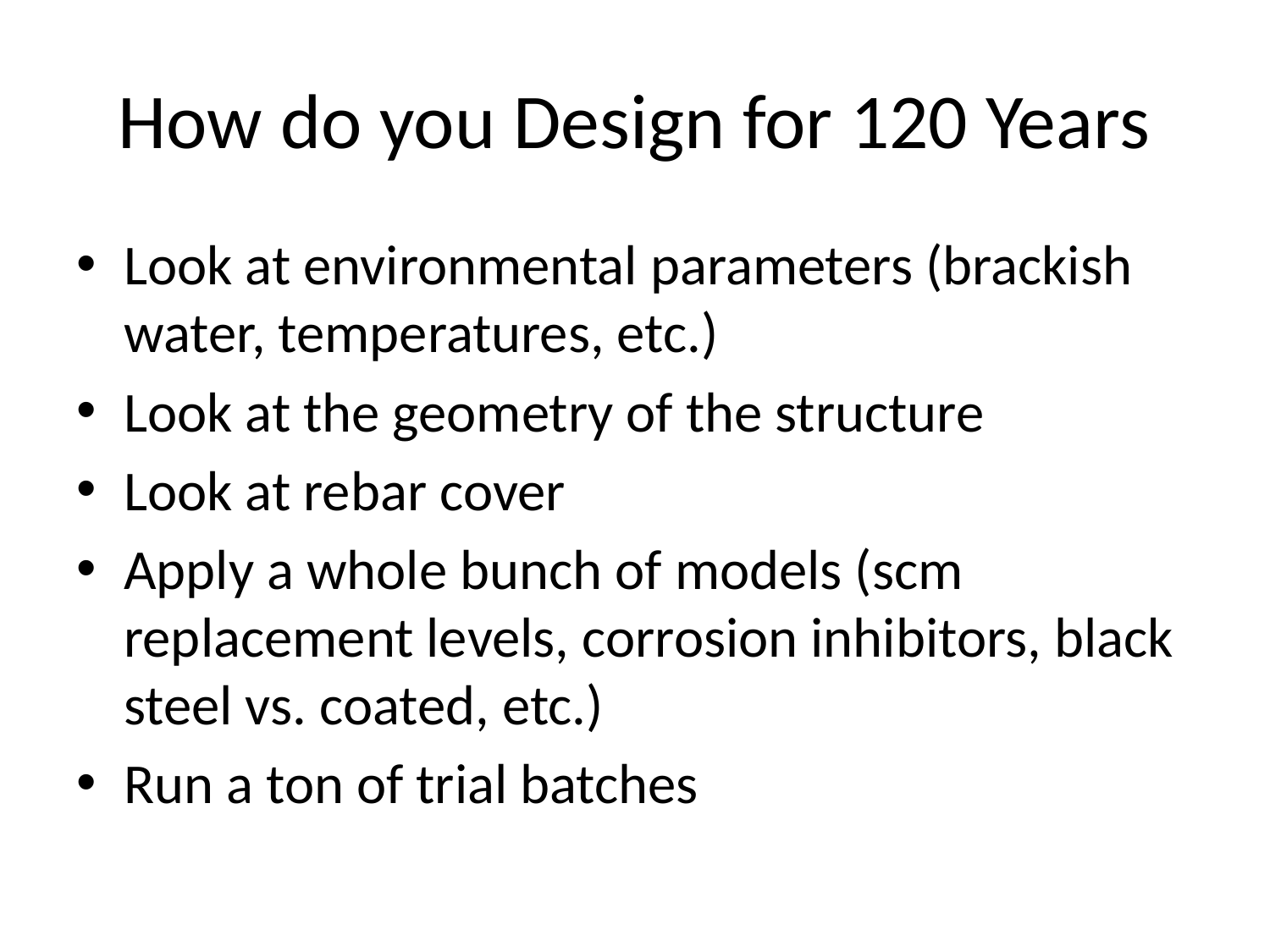

# How do you Design for 120 Years
Look at environmental parameters (brackish water, temperatures, etc.)
Look at the geometry of the structure
Look at rebar cover
Apply a whole bunch of models (scm replacement levels, corrosion inhibitors, black steel vs. coated, etc.)
Run a ton of trial batches